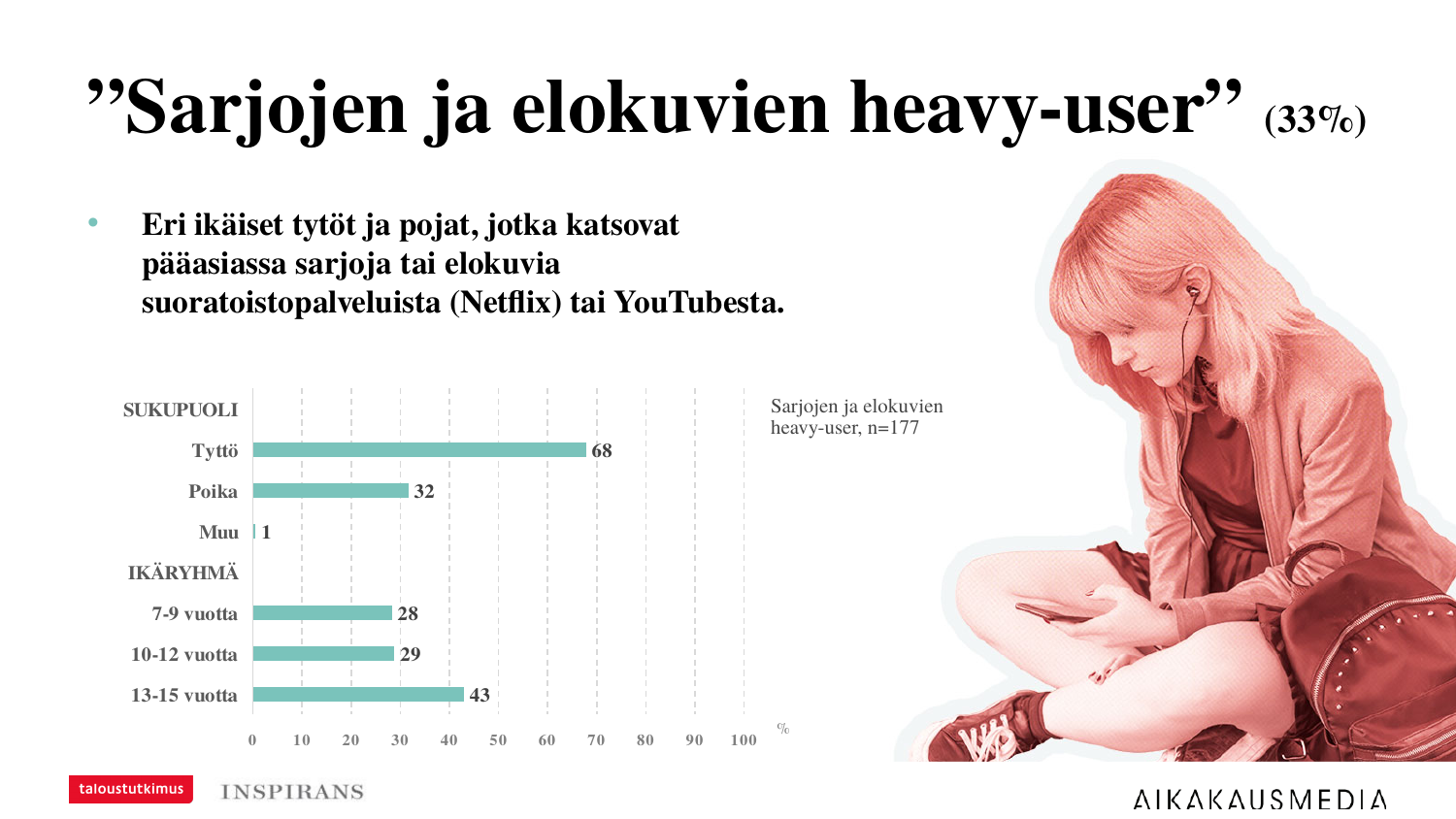

# ”Sarjojen ja elokuvien heavy-user” (33%)
Eri ikäiset tytöt ja pojat, jotka katsovat pääasiassa sarjoja tai elokuvia suoratoistopalveluista (Netflix) tai YouTubesta.

### Chart

| Category | X |
|---|---|
| SUKUPUOLI | None |
| Tyttö | 67.79661 |
| Poika | 31.63842 |
| Muu | 0.56497 |
| IKÄRYHMÄ | None |
| 7-9 vuotta | 28.24859 |
| 10-12 vuotta | 28.81356 |
| 13-15 vuotta | 42.93785 |
Sarjojen ja elokuvien heavy-user, n=177